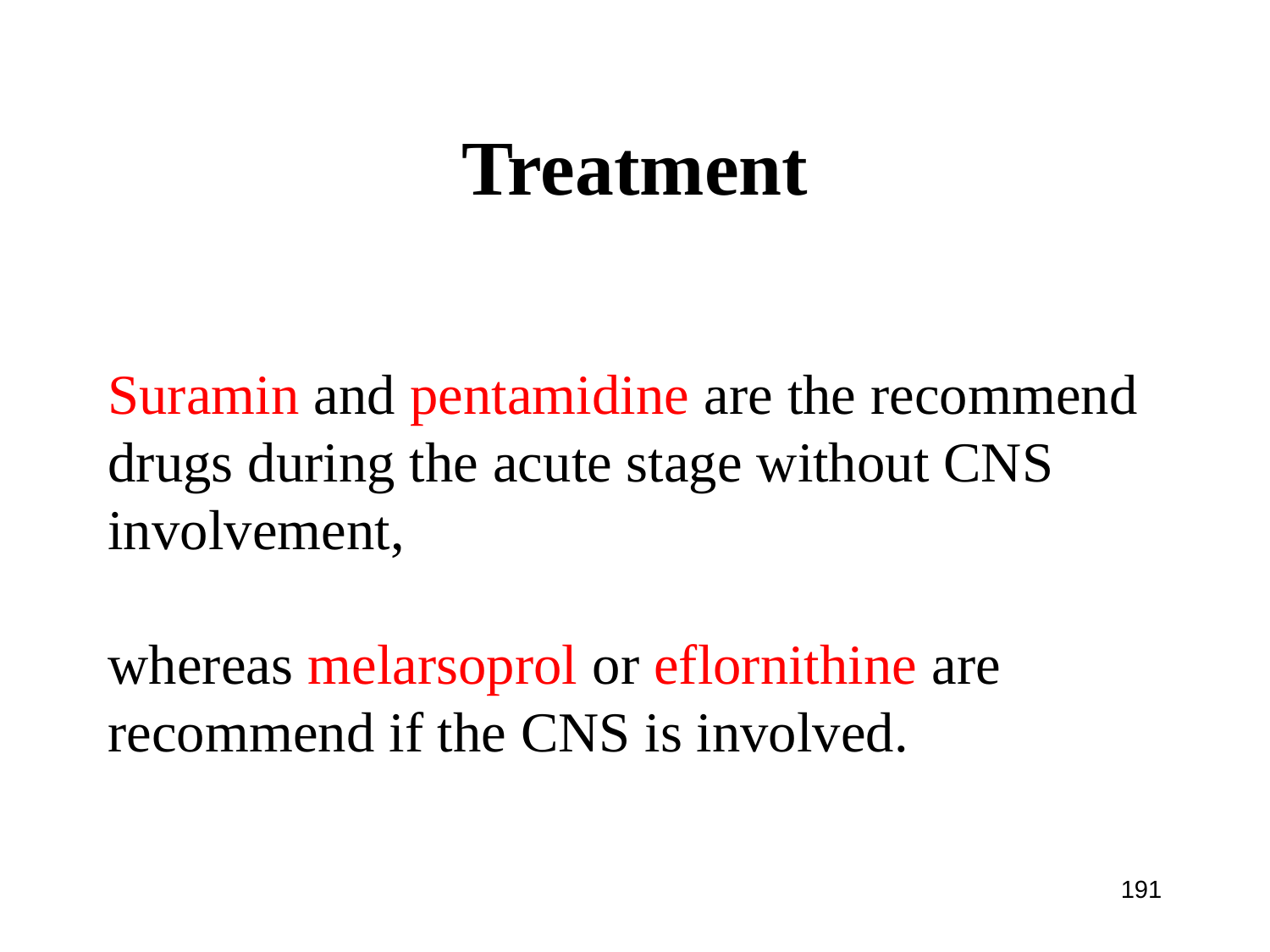

# Treatment
Suramin and pentamidine are the recommend drugs during the acute stage without CNS involvement,
whereas melarsoprol or eflornithine are recommend if the CNS is involved.
191